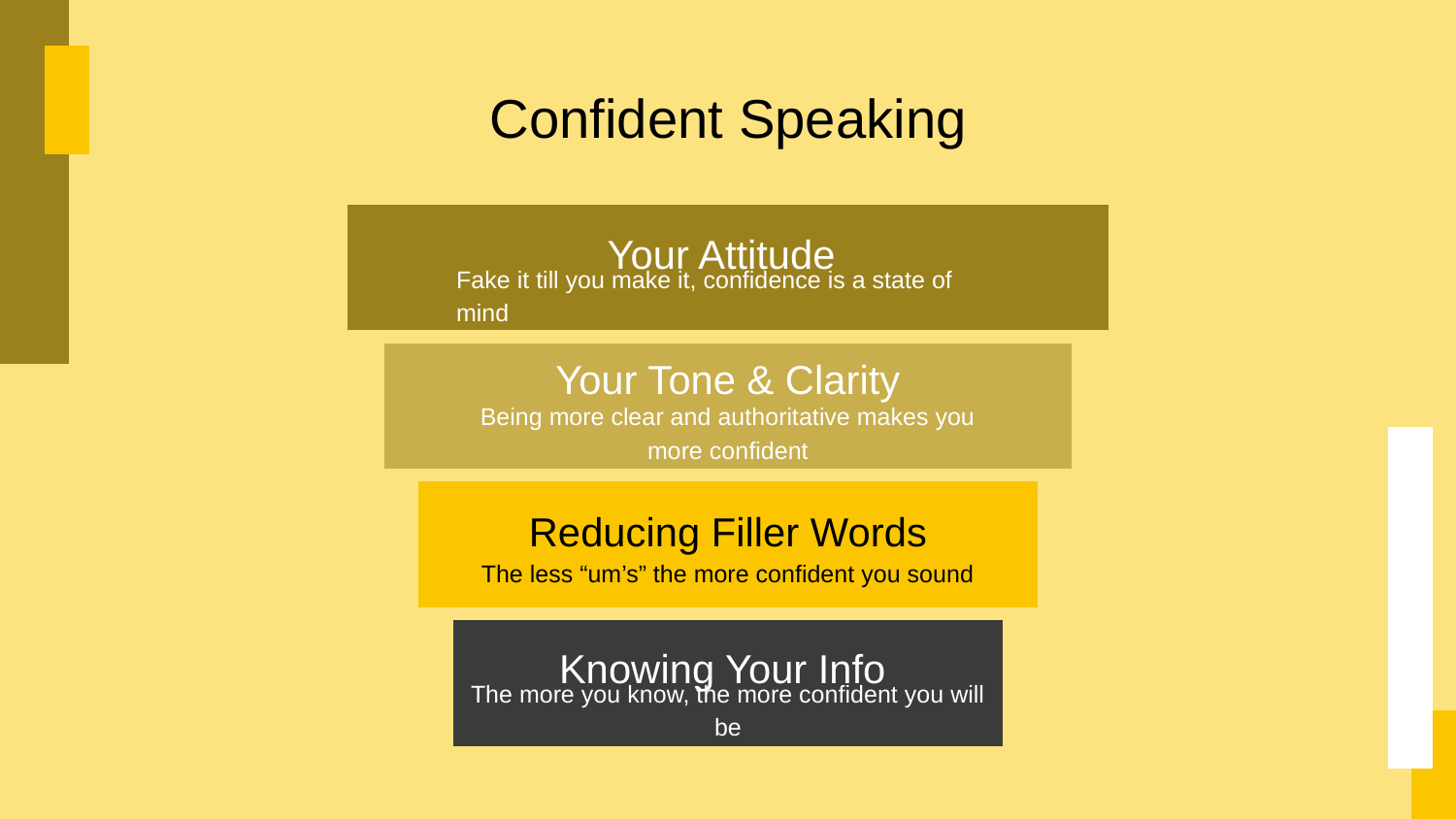

# Confident Speaking

Your Attitude
Fake it till you make it, confidence is a state of mind
Your Tone & Clarity

Being more clear and authoritative makes you more confident

Reducing Filler Words
The less “um’s” the more confident you sound

Knowing Your Info
The more you know, the more confident you will be